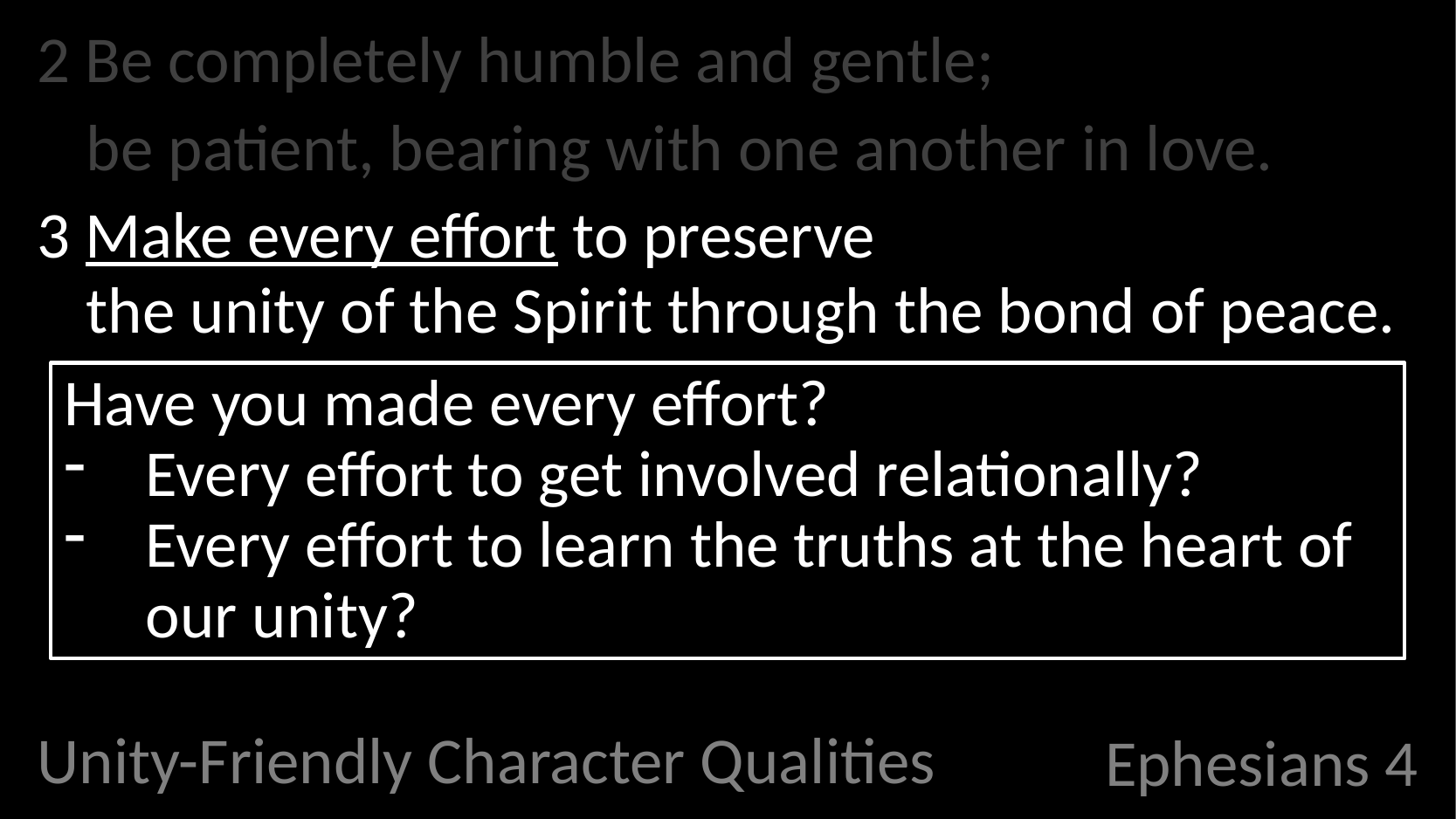

2 Be completely humble and gentle;
	be patient, bearing with one another in love.
3 Make every effort to preserve
the unity of the Spirit through the bond of peace.
Have you made every effort?
Every effort to get involved relationally?
Every effort to learn the truths at the heart of our unity?
Unity-Friendly Character Qualities
# Ephesians 4